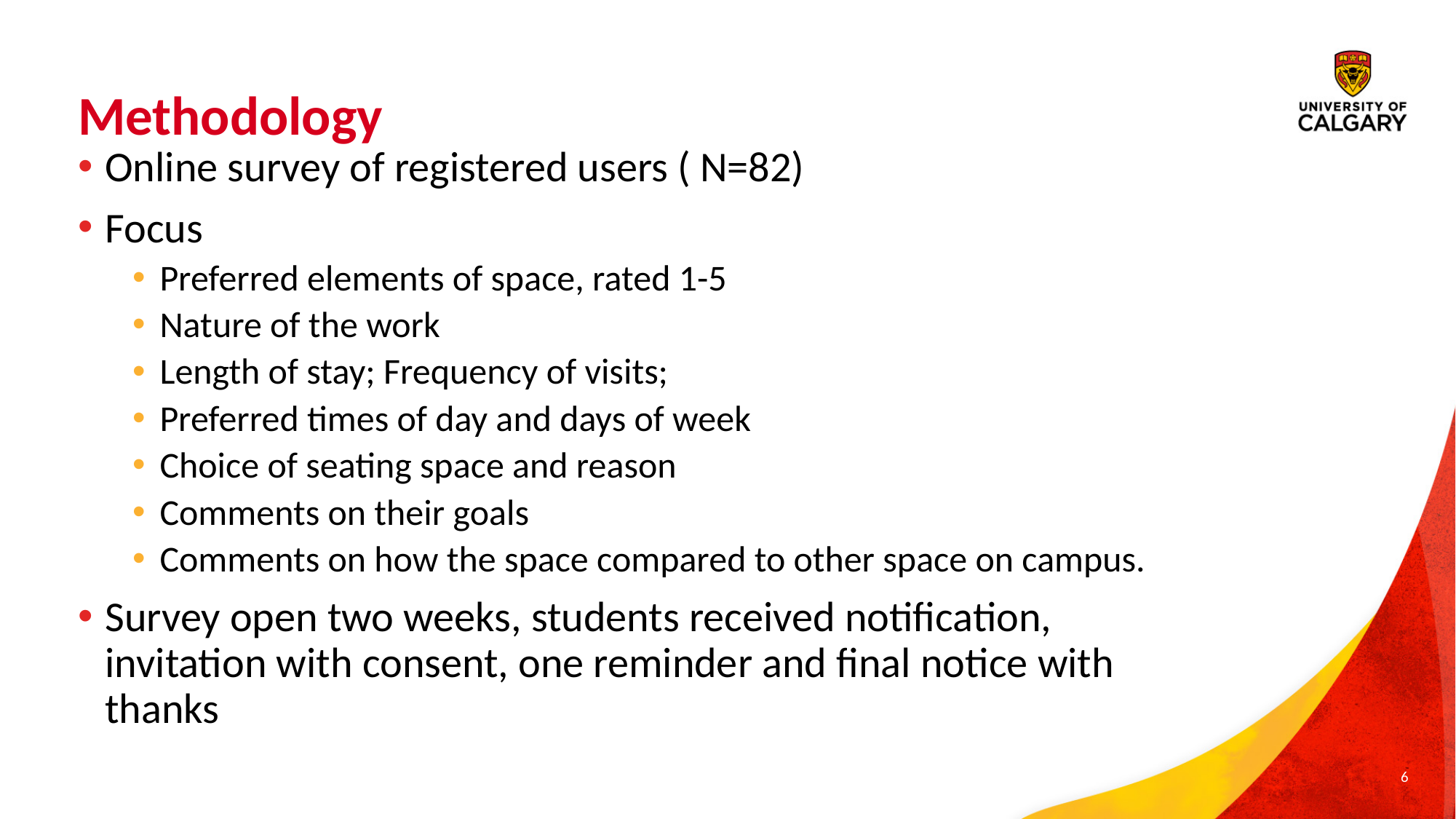

# Methodology
Online survey of registered users ( N=82)
Focus
Preferred elements of space, rated 1-5
Nature of the work
Length of stay; Frequency of visits;
Preferred times of day and days of week
Choice of seating space and reason
Comments on their goals
Comments on how the space compared to other space on campus.
Survey open two weeks, students received notification, invitation with consent, one reminder and final notice with thanks

6